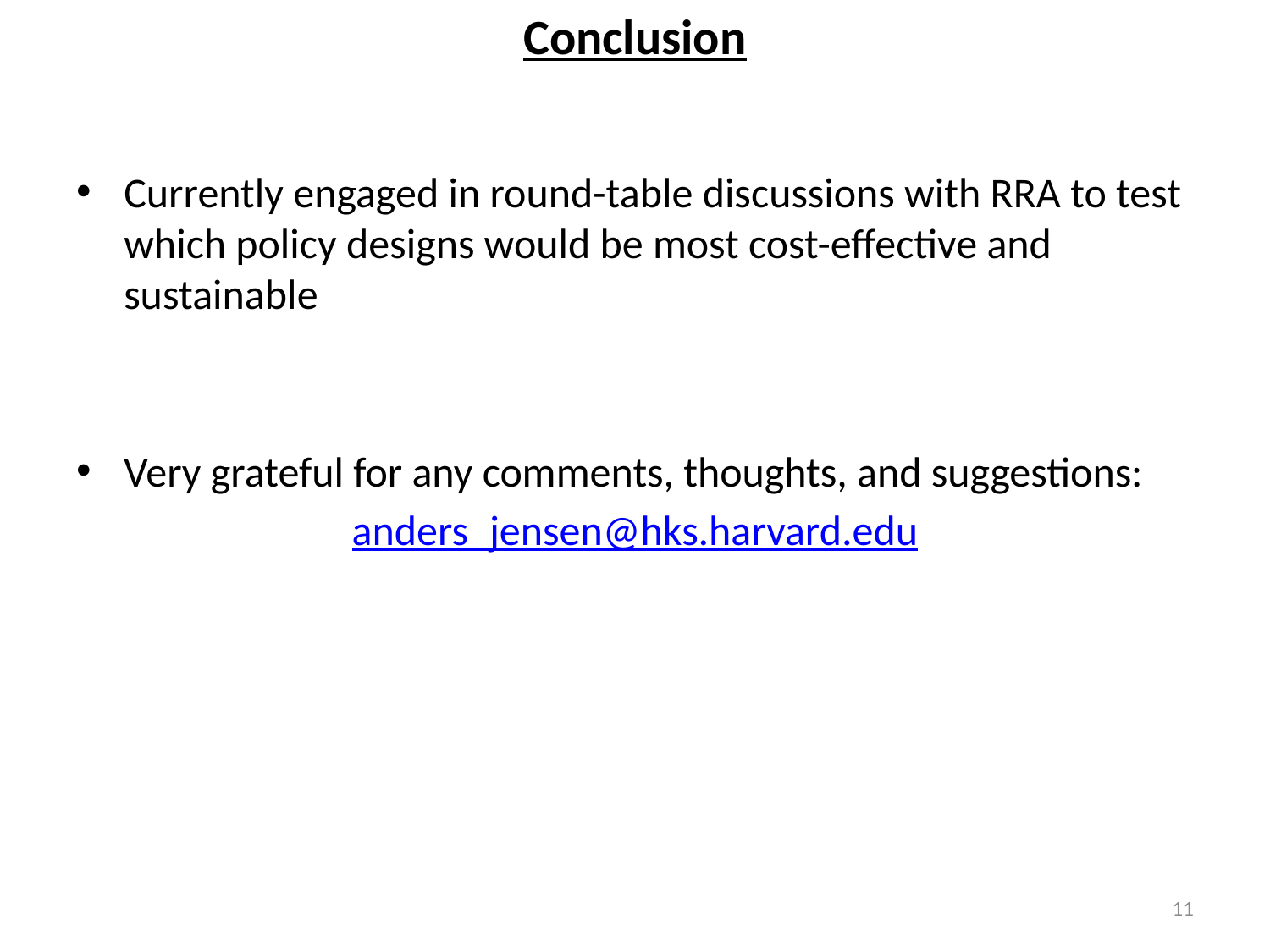

# Conclusion

Currently engaged in round-table discussions with RRA to test which policy designs would be most cost-effective and sustainable

Very grateful for any comments, thoughts, and suggestions:
anders_jensen@hks.harvard.edu

11